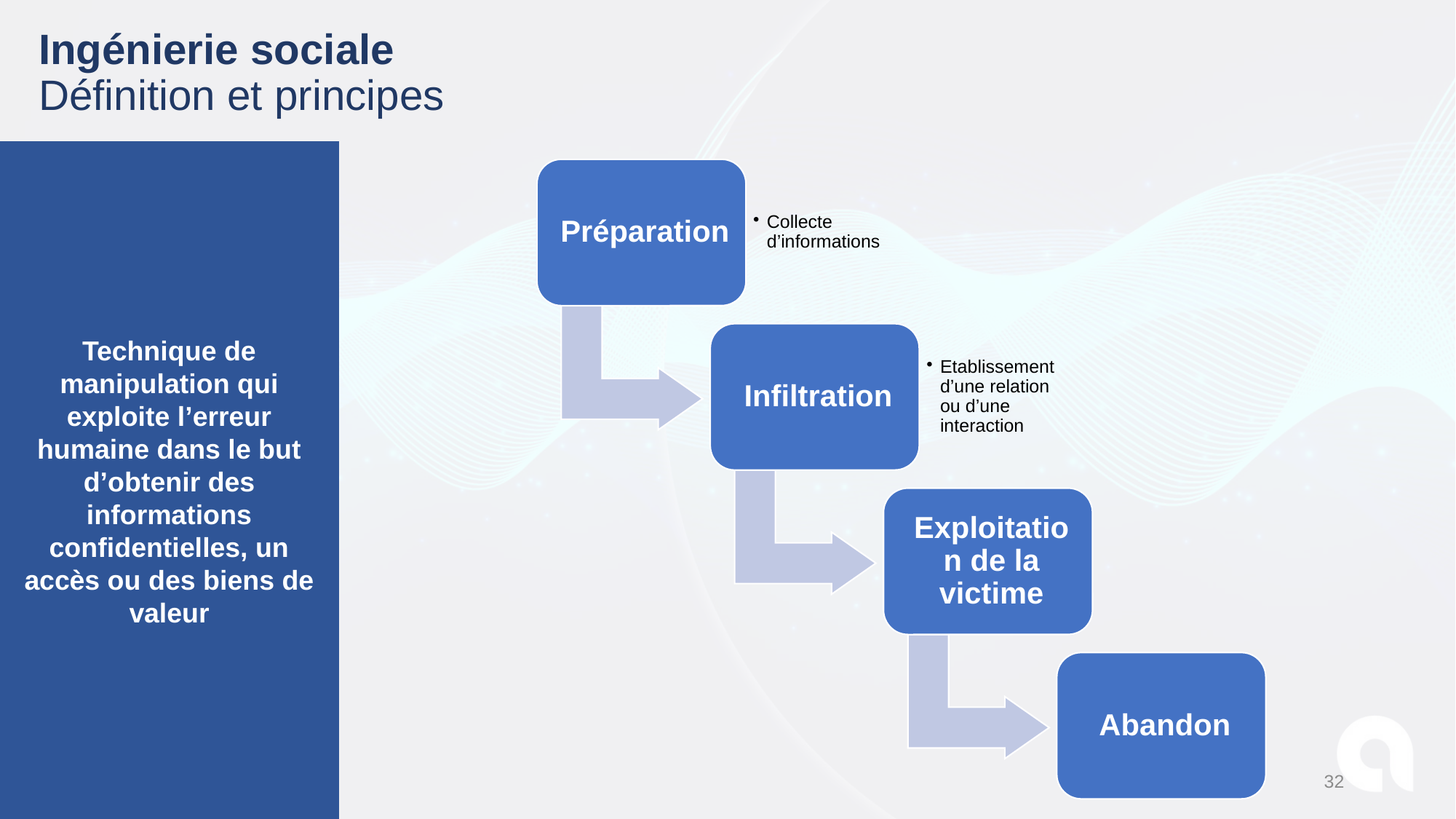

# Ingénierie sociale Définition et principes
Technique de manipulation qui exploite l’erreur humaine dans le but d’obtenir des informations confidentielles, un accès ou des biens de valeur
Préparation
Collecte d’informations
Infiltration
Etablissement d’une relation ou d’une interaction
Exploitation de la victime

Abandon
32